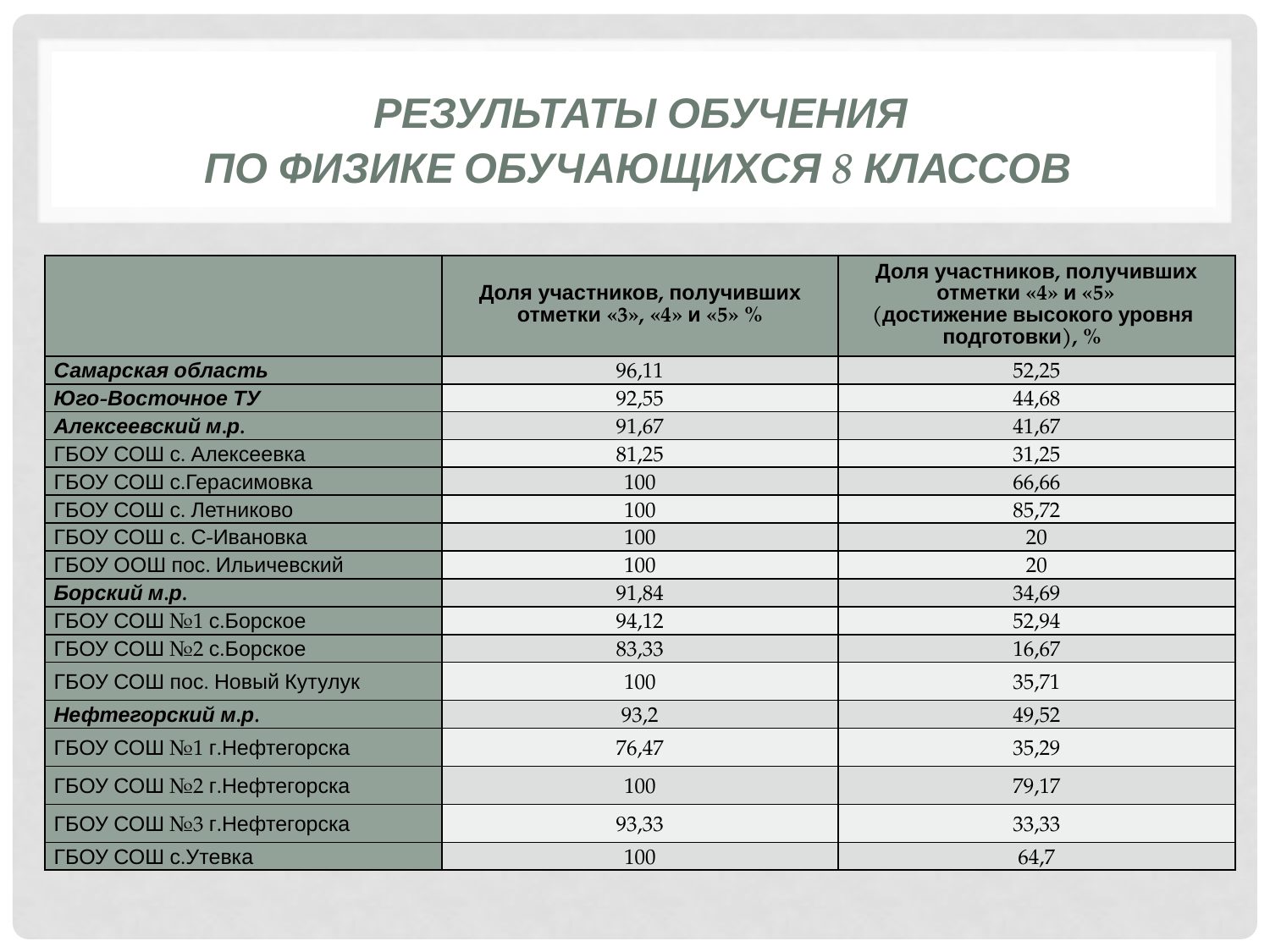

# Результаты обучения по физике обучающихся 8 классов
|  | Доля участников, получивших отметки «3», «4» и «5» % | Доля участников, получивших отметки «4» и «5» (достижение высокого уровня подготовки), % |
| --- | --- | --- |
| Самарская область | 96,11 | 52,25 |
| Юго-Восточное ТУ | 92,55 | 44,68 |
| Алексеевский м.р. | 91,67 | 41,67 |
| ГБОУ СОШ с. Алексеевка | 81,25 | 31,25 |
| ГБОУ СОШ с.Герасимовка | 100 | 66,66 |
| ГБОУ СОШ с. Летниково | 100 | 85,72 |
| ГБОУ СОШ с. С-Ивановка | 100 | 20 |
| ГБОУ ООШ пос. Ильичевский | 100 | 20 |
| Борский м.р. | 91,84 | 34,69 |
| ГБОУ СОШ №1 с.Борское | 94,12 | 52,94 |
| ГБОУ СОШ №2 с.Борское | 83,33 | 16,67 |
| ГБОУ СОШ пос. Новый Кутулук | 100 | 35,71 |
| Нефтегорский м.р. | 93,2 | 49,52 |
| ГБОУ СОШ №1 г.Нефтегорска | 76,47 | 35,29 |
| ГБОУ СОШ №2 г.Нефтегорска | 100 | 79,17 |
| ГБОУ СОШ №3 г.Нефтегорска | 93,33 | 33,33 |
| ГБОУ СОШ с.Утевка | 100 | 64,7 |